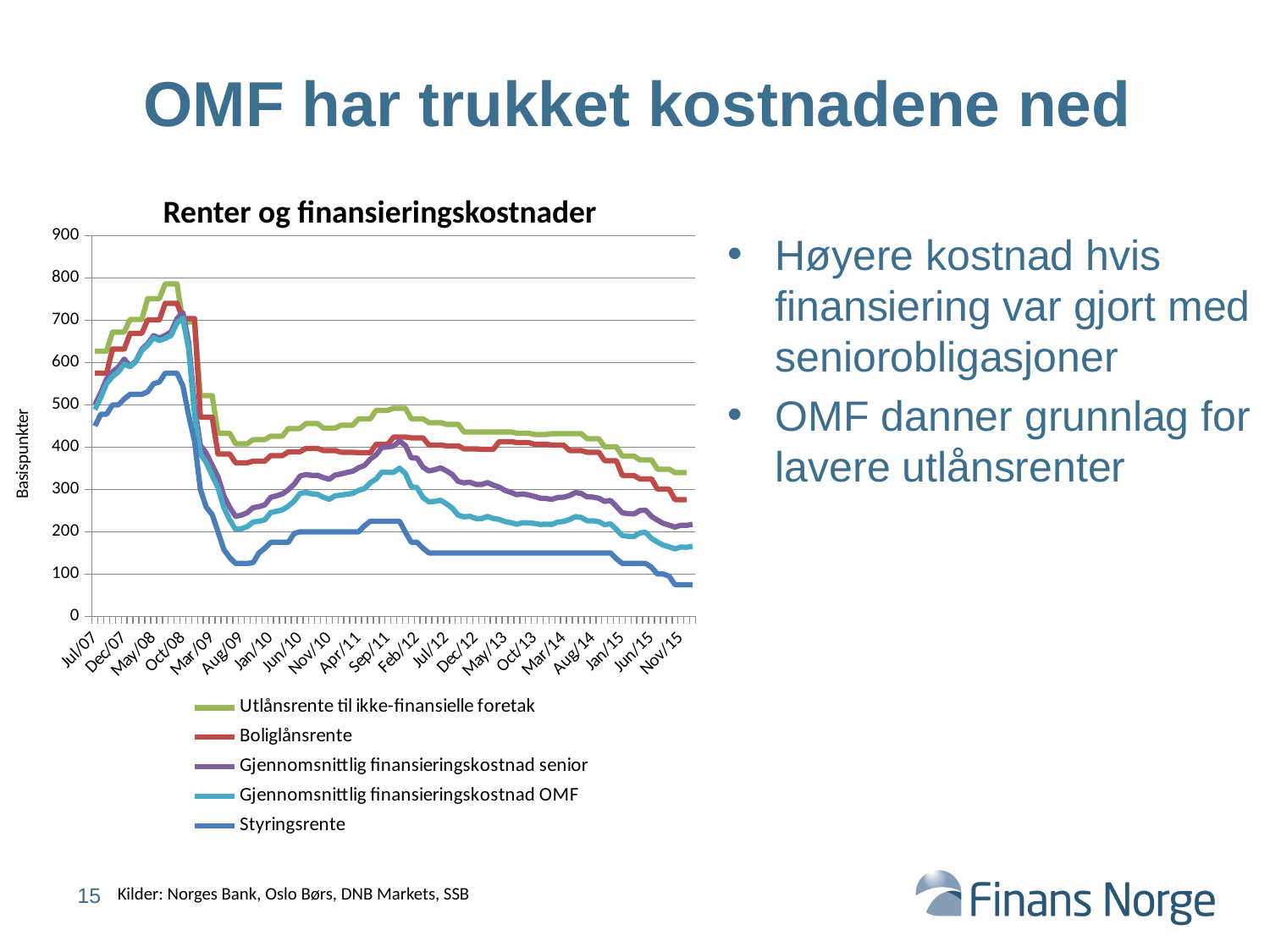

# OMF har trukket kostnadene ned
Renter og finansieringskostnader

### Chart

| Category | Utlånsrente til ikke-finansielle foretak | Boliglånsrente | Gjennomsnittlig finansieringskostnad senior | Gjennomsnittlig finansieringskostnad OMF | Styringsrente |
|---|---|---|---|---|---|
| 39264 | 627.0 | 575.0 | 499.6037575175177 | 488.59095573425293 | 450.0 |
| 39295 | 627.0 | 575.0 | 528.8204494371665 | 517.913007736206 | 478.0 |
| 39326 | 627.0 | 575.0 | 561.4028566665096 | 550.4999637603762 | 478.0 |
| 39356 | 672.0 | 632.0 | 577.9111481241997 | 566.8695926666262 | 500.0 |
| 39387 | 672.0 | 632.0 | 589.1931127281425 | 577.9090881347654 | 500.0 |
| 39417 | 672.0 | 632.0 | 608.0837389934286 | 596.4444160461428 | 514.0 |
| 39448 | 702.0 | 669.0 | 591.2981193697971 | 590.1639484603936 | 525.0 |
| 39479 | 702.0 | 669.0 | 603.8837630815934 | 602.0789770022259 | 525.0 |
| 39508 | 702.0 | 669.0 | 631.3553741024493 | 628.6055342338792 | 525.0 |
| 39539 | 751.0 | 701.0 | 644.7130424894661 | 640.8912840798281 | 531.0 |
| 39569 | 751.0 | 701.0 | 663.4608932686191 | 658.5843666927932 | 550.0 |
| 39600 | 751.0 | 701.0 | 657.855764834198 | 651.9157869364268 | 554.0 |
| 39630 | 786.0 | 740.0 | 664.1192274053931 | 656.9917045501836 | 575.0 |
| 39661 | 786.0 | 740.0 | 672.417684846998 | 664.0576223193146 | 575.0 |
| 39692 | 786.0 | 740.0 | 703.6979484766973 | 693.5824898819674 | 575.0 |
| 39722 | 696.0 | 704.0 | 718.0728026202555 | 705.0615218822256 | 545.0 |
| 39753 | 696.0 | 704.0 | 647.3571978836758 | 631.5973524717643 | 475.0 |
| 39783 | 696.0 | 704.0 | 496.1034511513387 | 477.87372506219936 | 414.0 |
| 39814 | 522.0 | 471.0 | 404.39809640741225 | 384.07115965250847 | 300.0 |
| 39845 | 522.0 | 471.0 | 385.59896363566537 | 363.3277767821088 | 258.0 |
| 39873 | 522.0 | 471.0 | 357.1213456094029 | 333.02175333558586 | 241.0 |
| 39904 | 433.0 | 384.0 | 329.98910959728533 | 304.05686046569764 | 200.0 |
| 39934 | 433.0 | 384.0 | 284.80315048145263 | 257.0183116463864 | 158.0 |
| 39965 | 433.0 | 384.0 | 257.9226501856331 | 228.53047130885093 | 139.0 |
| 39995 | 408.0 | 363.0 | 236.4023551743978 | 205.46906221752855 | 125.0 |
| 40026 | 408.0 | 363.0 | 239.19879875756843 | 207.08141447649825 | 125.0 |
| 40057 | 408.0 | 363.0 | 245.2979867950168 | 212.28512001775184 | 125.0 |
| 40087 | 418.0 | 367.0 | 256.93898985938034 | 223.1142580530834 | 127.0 |
| 40118 | 418.0 | 367.0 | 259.37021160157866 | 224.834049965528 | 150.0 |
| 40148 | 418.0 | 367.0 | 263.5468635711432 | 228.29752496626648 | 161.0 |
| 40179 | 426.0 | 380.0 | 281.5360054042873 | 245.65738287698025 | 175.0 |
| 40210 | 426.0 | 380.0 | 285.0720854836997 | 248.3891955230535 | 175.0 |
| 40238 | 426.0 | 380.0 | 289.4375963842207 | 251.7257424881779 | 175.0 |
| 40269 | 444.00000000000006 | 389.0 | 299.29454153467196 | 260.61390189347264 | 175.0 |
| 40299 | 444.00000000000006 | 389.0 | 312.14761596638573 | 272.36921651629046 | 196.0 |
| 40330 | 444.00000000000006 | 389.0 | 331.7215315719699 | 290.5826827166096 | 200.0 |
| 40360 | 455.99999999999983 | 397.0 | 335.30798245303856 | 292.79084066496875 | 200.0 |
| 40391 | 455.99999999999983 | 397.0 | 333.3535076634472 | 289.6540166977796 | 200.0 |
| 40422 | 455.99999999999983 | 397.0 | 333.5808749280894 | 288.6636610503834 | 200.0 |
| 40452 | 445.0 | 392.0 | 327.8807379247286 | 281.5947502999115 | 200.0 |
| 40483 | 445.0 | 392.0 | 324.28838179313175 | 276.64944734211247 | 200.0 |
| 40513 | 445.0 | 392.0 | 334.10944392823944 | 285.19110519851216 | 200.0 |
| 40544 | 451.99999999999983 | 388.0 | 336.7321194691476 | 286.5795093599741 | 200.0 |
| 40575 | 451.99999999999983 | 388.0 | 340.2239187821002 | 288.8840075285557 | 200.0 |
| 40603 | 451.99999999999983 | 388.0 | 343.0268770347757 | 290.55160981415276 | 200.0 |
| 40634 | 467.0 | 387.0 | 351.37197072551965 | 297.81355573256826 | 200.0 |
| 40664 | 467.0 | 387.0 | 356.6474019929009 | 302.0087461464629 | 214.0 |
| 40695 | 467.0 | 387.0 | 371.6067570305743 | 315.82482676054997 | 225.0 |
| 40725 | 487.0 | 407.0 | 381.8923467091464 | 324.86315672887883 | 225.0 |
| 40756 | 487.0 | 407.0 | 399.78981471780776 | 341.32704818305626 | 225.0 |
| 40787 | 487.0 | 407.0 | 400.3925590537203 | 340.13784111246315 | 225.0 |
| 40817 | 492.0 | 424.0 | 402.9677301750741 | 340.82583553276277 | 225.0 |
| 40848 | 492.0 | 424.0 | 414.3708378412781 | 350.38362846871127 | 225.0 |
| 40878 | 492.0 | 424.0 | 403.66596506582766 | 337.64423204480266 | 199.0 |
| 40909 | 467.0 | 422.0 | 374.6485794812619 | 306.6676028209864 | 175.0 |
| 40940 | 467.0 | 422.0 | 374.0023330207673 | 304.18698714576703 | 175.0 |
| 40969 | 467.0 | 422.0 | 352.5615673140551 | 281.0786299839881 | 161.0 |
| 41000 | 458.0 | 405.0 | 343.7710212715382 | 270.71962708088165 | 150.0 |
| 41030 | 458.0 | 405.0 | 346.5406475431354 | 271.80922914029077 | 150.0 |
| 41061 | 458.0 | 405.0 | 351.01798193692326 | 274.5876935301326 | 150.0 |
| 41091 | 454.0 | 403.0 | 344.00853255466956 | 266.0271842422096 | 150.0 |
| 41122 | 454.0 | 403.0 | 335.1459803740069 | 255.90007112237322 | 150.0 |
| 41153 | 454.0 | 403.0 | 319.00042807214186 | 239.0823570113122 | 150.0 |
| 41183 | 436.00000000000006 | 396.0 | 315.57112639713813 | 235.2864860257498 | 150.0 |
| 41214 | 436.00000000000006 | 396.0 | 317.069230072048 | 236.5353104008118 | 150.0 |
| 41244 | 436.00000000000006 | 396.0 | 312.1427387140233 | 231.44590766108576 | 150.0 |
| 41275 | 436.00000000000006 | 395.0 | 311.63594324077224 | 231.09167524099442 | 150.0 |
| 41306 | 436.00000000000006 | 395.0 | 316.23174591566914 | 236.11359868087254 | 150.0 |
| 41334 | 436.00000000000006 | 395.0 | 310.2638910459847 | 231.5204371892441 | 150.0 |
| 41365 | 436.00000000000006 | 413.0 | 305.4348791118284 | 229.31061968543887 | 150.0 |
| 41395 | 436.00000000000006 | 413.0 | 297.7958163546267 | 224.034031405378 | 150.0 |
| 41426 | 436.00000000000006 | 413.0 | 293.1671711557243 | 221.51237417554538 | 150.0 |
| 41456 | 433.0 | 411.00000000000006 | 287.55027815160895 | 217.69996930492135 | 150.0 |
| 41487 | 433.0 | 411.00000000000006 | 289.266456135148 | 221.36828741755465 | 150.0 |
| 41518 | 433.0 | 411.00000000000006 | 287.03353432444845 | 221.06933992897007 | 150.0 |
| 41548 | 430.0 | 407.0 | 283.68884296642375 | 219.7538188736682 | 150.0 |
| 41579 | 430.0 | 407.0 | 279.4745939952303 | 217.39466514459656 | 150.0 |
| 41609 | 430.0 | 407.0 | 278.5406176577818 | 217.995901065449 | 150.0 |
| 41640 | 432.0 | 405.0 | 276.6217287688927 | 217.5260776255708 | 150.0 |
| 41671 | 432.0 | 405.0 | 281.06507239029196 | 222.9856849315068 | 150.0 |
| 41699 | 432.0 | 405.0 | 281.78950997602584 | 224.3788660578387 | 150.0 |
| 41730 | 432.0 | 392.0 | 285.65407273322774 | 228.6925951293759 | 150.0 |
| 41760 | 432.0 | 392.0 | 292.60013754804226 | 235.83873515981736 | 150.0 |
| 41791 | 432.0 | 392.0 | 290.474700305244 | 233.93964840182645 | 150.0 |
| 41821 | 420.0 | 388.0 | 282.42758096368016 | 226.0097853881278 | 150.0 |
| 41852 | 420.0 | 388.0 | 282.04517355627263 | 226.0385296803653 | 150.0 |
| 41883 | 420.0 | 388.0 | 279.30057479084076 | 223.9654246575343 | 150.0 |
| 41913 | 401.0 | 368.0 | 271.6691550377543 | 216.51254033485534 | 150.0 |
| 41944 | 401.0 | 368.0 | 273.9092784945443 | 218.9307321156774 | 150.0 |
| 41974 | 401.0 | 368.0 | 259.85300277437983 | 205.5183576864536 | 136.0 |
| 42005 | 379.0 | 333.0 | 244.77110119687632 | 191.0267138508372 | 125.0 |
| 42036 | 379.0 | 333.0 | 242.90857944754424 | 189.42666818873676 | 125.0 |
| 42064 | 379.0 | 333.0 | 242.06413203017823 | 188.85399238965 | 125.0 |
| 42095 | 370.0 | 325.0 | 250.07076783264745 | 197.24993987823441 | 125.0 |
| 42125 | 370.0 | 325.0 | 251.1475836762687 | 198.5678165905632 | 125.0 |
| 42156 | 370.0 | 325.0 | 236.2762153635116 | 184.0792321156773 | 116.0 |
| 42186 | 348.0 | 301.0 | 227.52155692729764 | 175.64374961948243 | 100.0 |
| 42217 | 348.0 | 301.0 | 219.8057235939643 | 168.26634931506857 | 100.0 |
| 42248 | 348.0 | 301.0 | 215.68808984910834 | 164.22427929984767 | 95.0 |
| 42278 | 340.0 | 276.0 | 211.0123148148148 | 159.37233409436828 | 75.0 |
| 42309 | 340.0 | 276.0 | 215.50377572016447 | 163.7383196347032 | 75.0 |
| 42339 | 340.0 | 276.0 | 215.19272633744862 | 163.25458295281578 | 75.0 |
| 42370 | None | None | 217.73312757201649 | 165.6981902587519 | 75.0 |
Høyere kostnad hvis finansiering var gjort med seniorobligasjoner
OMF danner grunnlag for lavere utlånsrenter

15
Kilder: Norges Bank, Oslo Børs, DNB Markets, SSB